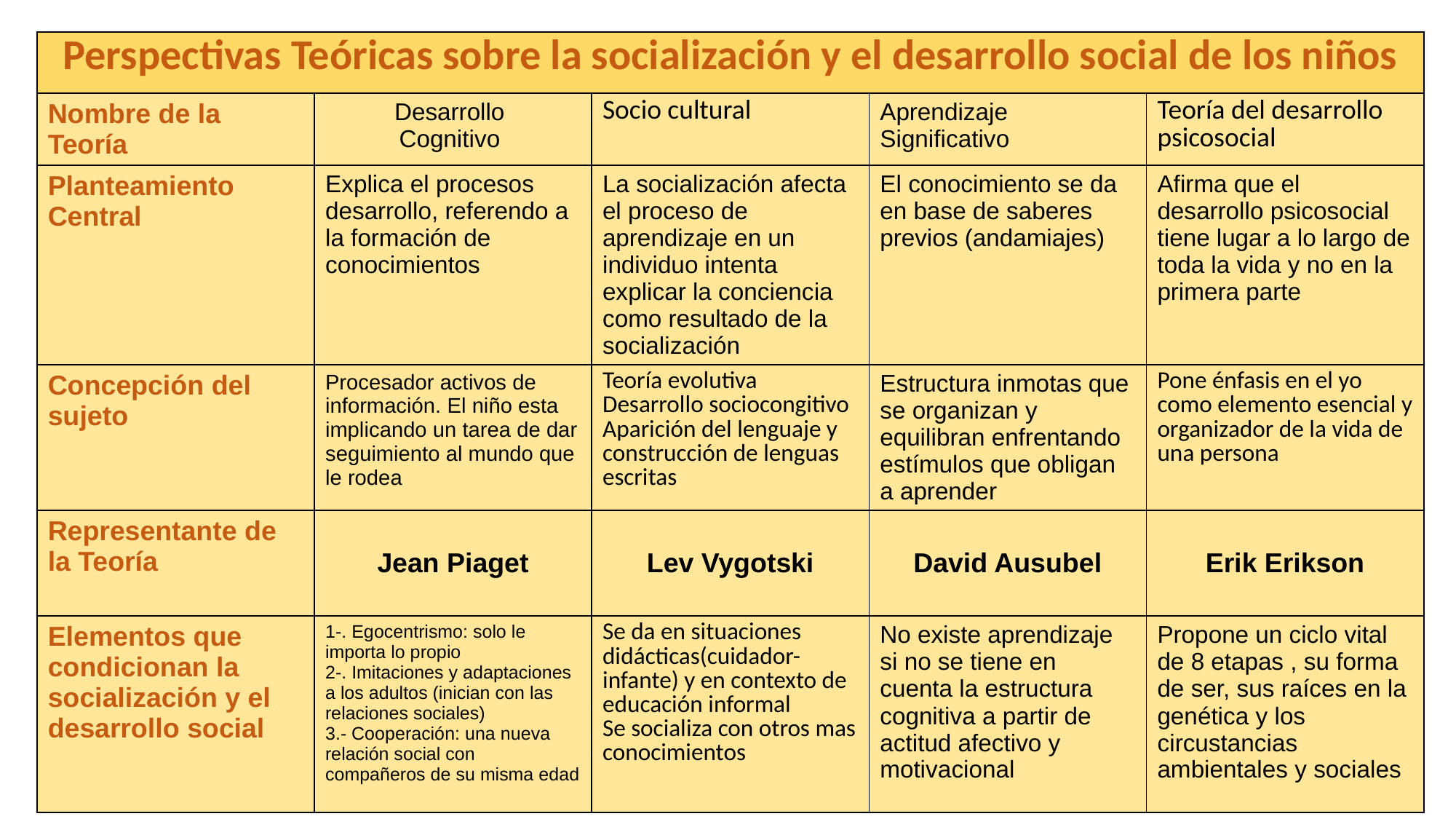

| Perspectivas Teóricas sobre la socialización y el desarrollo social de los niños |  |  |  |  |
| --- | --- | --- | --- | --- |
| Nombre de la Teoría | Desarrollo Cognitivo | Socio cultural | Aprendizaje Significativo | Teoría del desarrollo psicosocial |
| Planteamiento Central | Explica el procesos desarrollo, referendo a la formación de conocimientos | La socialización afecta el proceso de aprendizaje en un individuo intenta explicar la conciencia como resultado de la socialización | El conocimiento se da en base de saberes previos (andamiajes) | Afirma que el desarrollo psicosocial tiene lugar a lo largo de toda la vida y no en la primera parte |
| Concepción del sujeto | Procesador activos de información. El niño esta implicando un tarea de dar seguimiento al mundo que le rodea | Teoría evolutiva Desarrollo sociocongitivo Aparición del lenguaje y construcción de lenguas escritas | Estructura inmotas que se organizan y equilibran enfrentando estímulos que obligan a aprender | Pone énfasis en el yo como elemento esencial y organizador de la vida de una persona |
| Representante de la Teoría | Jean Piaget | Lev Vygotski | David Ausubel | Erik Erikson |
| Elementos que condicionan la socialización y el desarrollo social | 1-. Egocentrismo: solo le importa lo propio 2-. Imitaciones y adaptaciones a los adultos (inician con las relaciones sociales) 3.- Cooperación: una nueva relación social con compañeros de su misma edad | Se da en situaciones didácticas(cuidador-infante) y en contexto de educación informal Se socializa con otros mas conocimientos | No existe aprendizaje si no se tiene en cuenta la estructura cognitiva a partir de actitud afectivo y motivacional | Propone un ciclo vital de 8 etapas , su forma de ser, sus raíces en la genética y los circustancias ambientales y sociales |